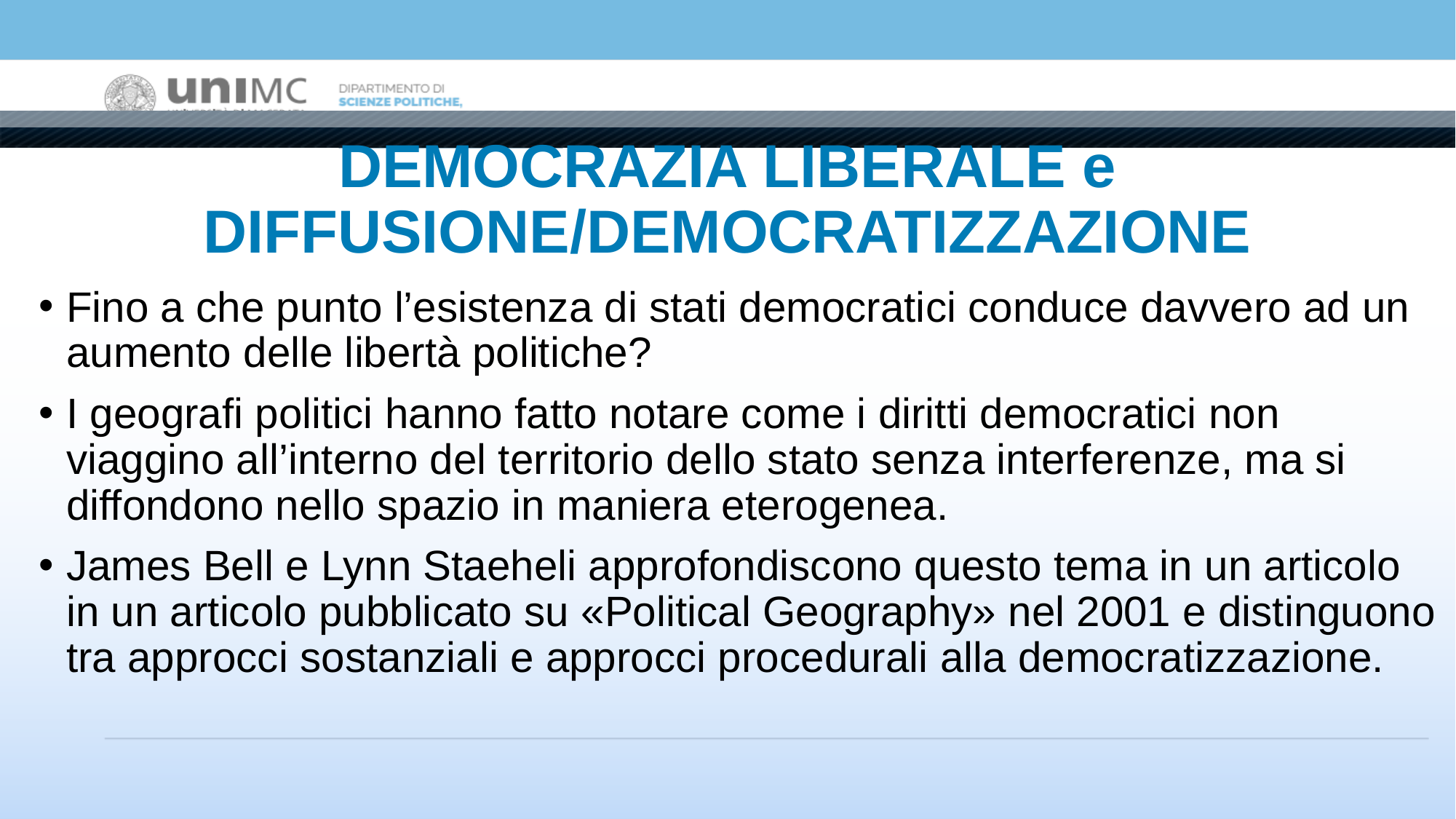

# DEMOCRAZIA LIBERALE e DIFFUSIONE/DEMOCRATIZZAZIONE
Fino a che punto l’esistenza di stati democratici conduce davvero ad un aumento delle libertà politiche?
I geografi politici hanno fatto notare come i diritti democratici non viaggino all’interno del territorio dello stato senza interferenze, ma si diffondono nello spazio in maniera eterogenea.
James Bell e Lynn Staeheli approfondiscono questo tema in un articolo in un articolo pubblicato su «Political Geography» nel 2001 e distinguono tra approcci sostanziali e approcci procedurali alla democratizzazione.